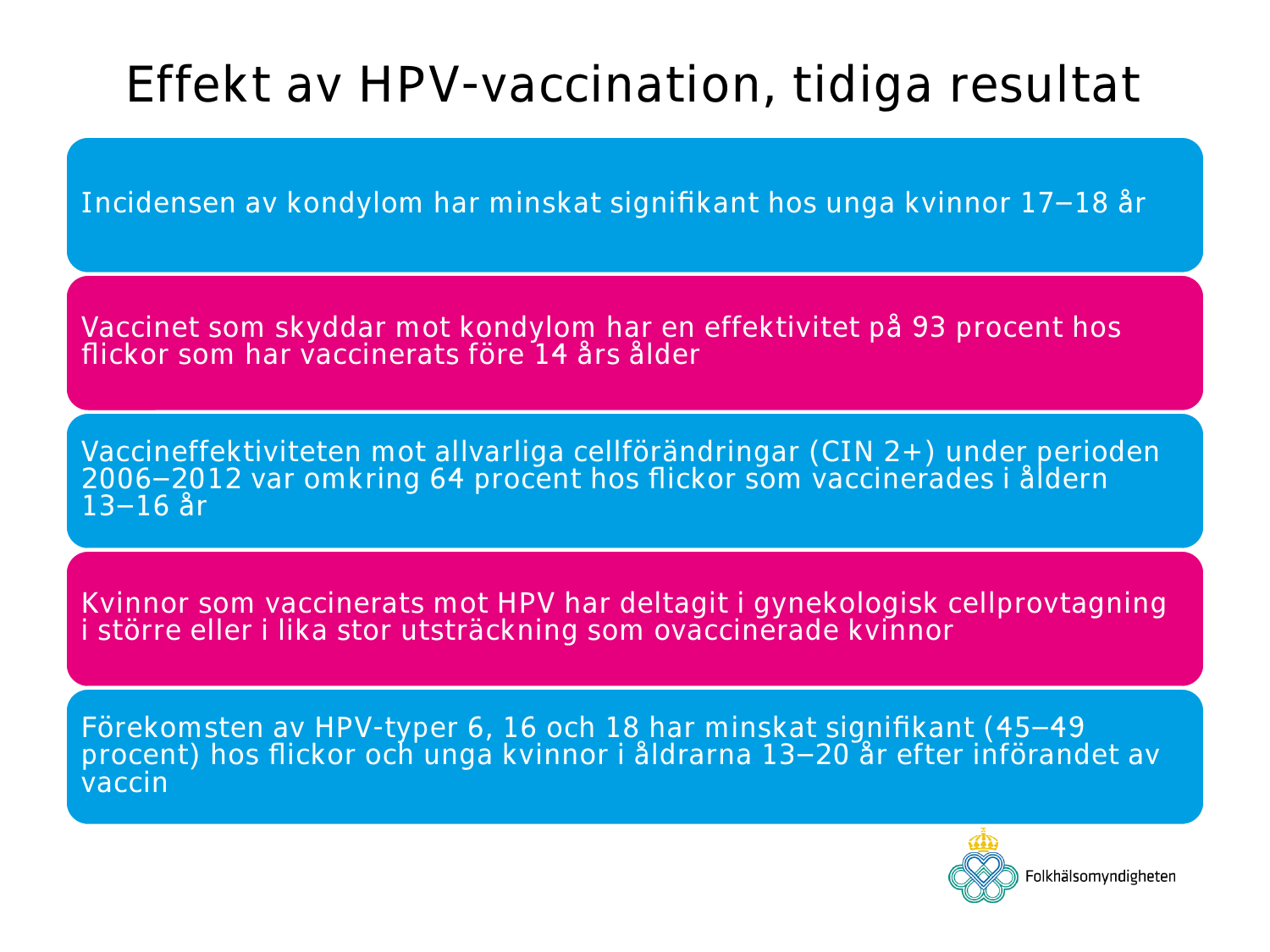

Effekt av HPV-vaccination, tidiga resultat
Incidensen av kondylom har minskat signifikant hos unga kvinnor 17–18 år
Vaccinet som skyddar mot kondylom har en effektivitet på 93 procent hos flickor som har vaccinerats före 14 års ålder
Vaccineffektiviteten mot allvarliga cellförändringar (CIN 2+) under perioden
2006–2012 var omkring 64 procent hos flickor som vaccinerades i åldern
13–16 år
Kvinnor som vaccinerats mot HPV har deltagit i gynekologisk cellprovtagning
i större eller i lika stor utsträckning som ovaccinerade kvinnor
Förekomsten av HPV-typer 6, 16 och 18 har minskat signifikant (45–49 procent) hos flickor och unga kvinnor i åldrarna 13–20 år efter införandet av vaccin